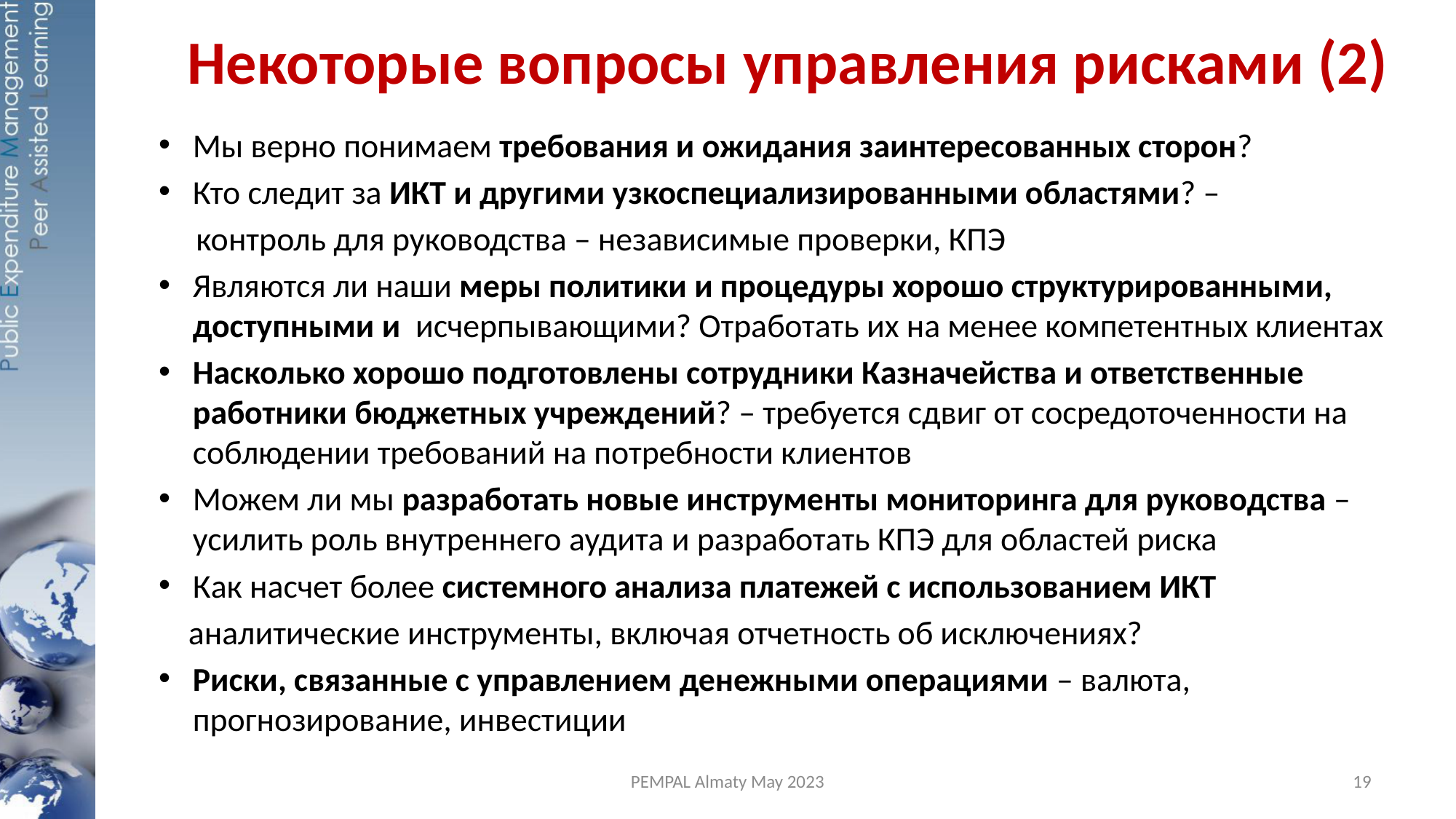

# Некоторые вопросы управления рисками (2)
Мы верно понимаем требования и ожидания заинтересованных сторон?
Кто следит за ИКТ и другими узкоспециализированными областями? –
     контроль для руководства – независимые проверки, КПЭ
Являются ли наши меры политики и процедуры хорошо структурированными, доступными и  исчерпывающими? Отработать их на менее компетентных клиентах
Насколько хорошо подготовлены сотрудники Казначейства и ответственные работники бюджетных учреждений? – требуется сдвиг от сосредоточенности на соблюдении требований на потребности клиентов
Можем ли мы разработать новые инструменты мониторинга для руководства – усилить роль внутреннего аудита и разработать КПЭ для областей риска
Как насчет более системного анализа платежей с использованием ИКТ
    аналитические инструменты, включая отчетность об исключениях?
Риски, связанные с управлением денежными операциями – валюта, прогнозирование, инвестиции
PEMPAL Almaty May 2023
19